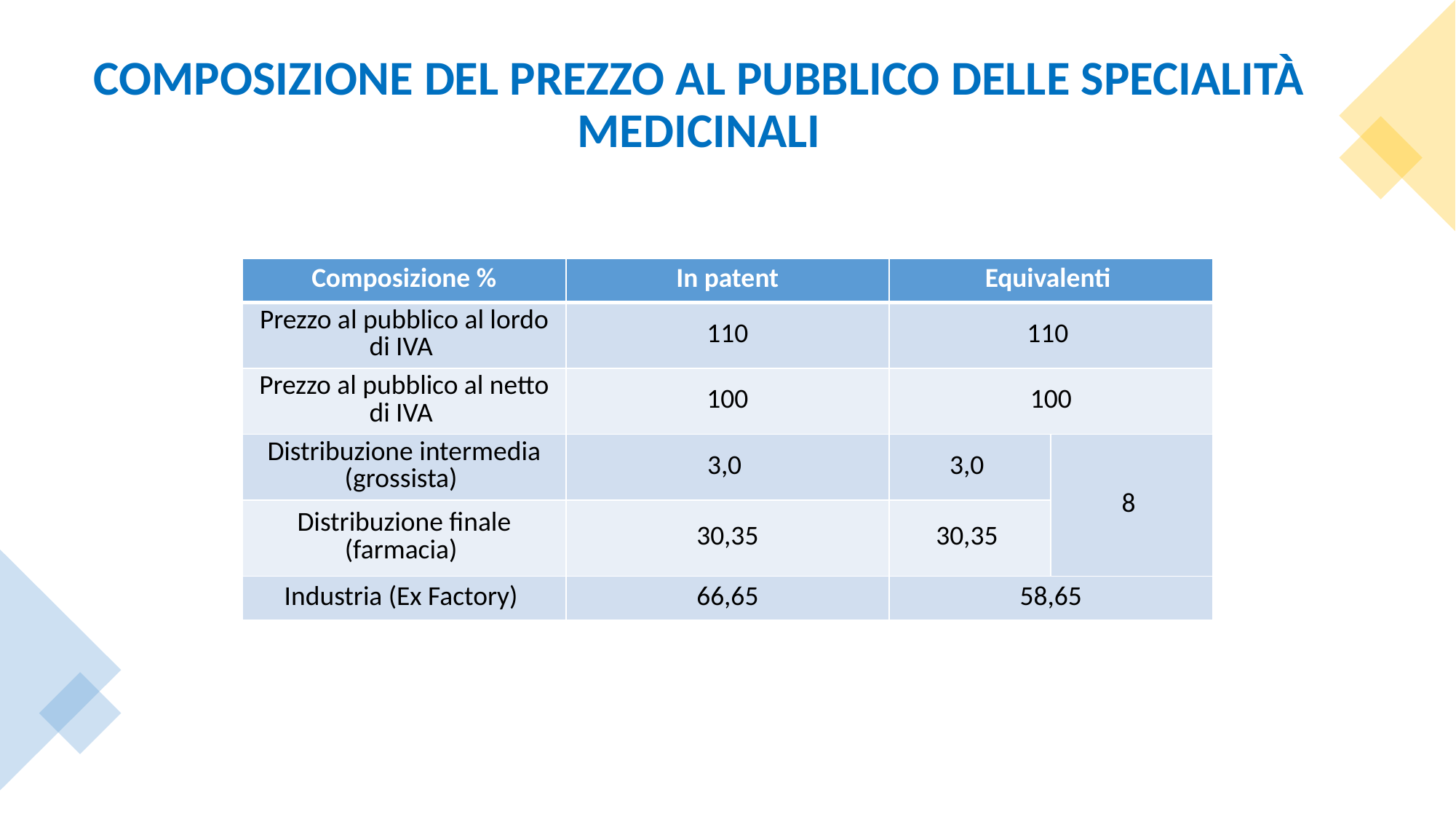

# COMPOSIZIONE DEL PREZZO AL PUBBLICO DELLE SPECIALITÀ MEDICINALI
| Composizione % | In patent | Equivalenti |  |
| --- | --- | --- | --- |
| Prezzo al pubblico al lordo di IVA | 110 | 110 |  |
| Prezzo al pubblico al netto di IVA | 100 | 100 |  |
| Distribuzione intermedia (grossista) | 3,0 | 3,0 | 8 |
| Distribuzione finale (farmacia) | 30,35 | 30,35 |  |
| Industria (Ex Factory) | 66,65 | 58,65 |  |